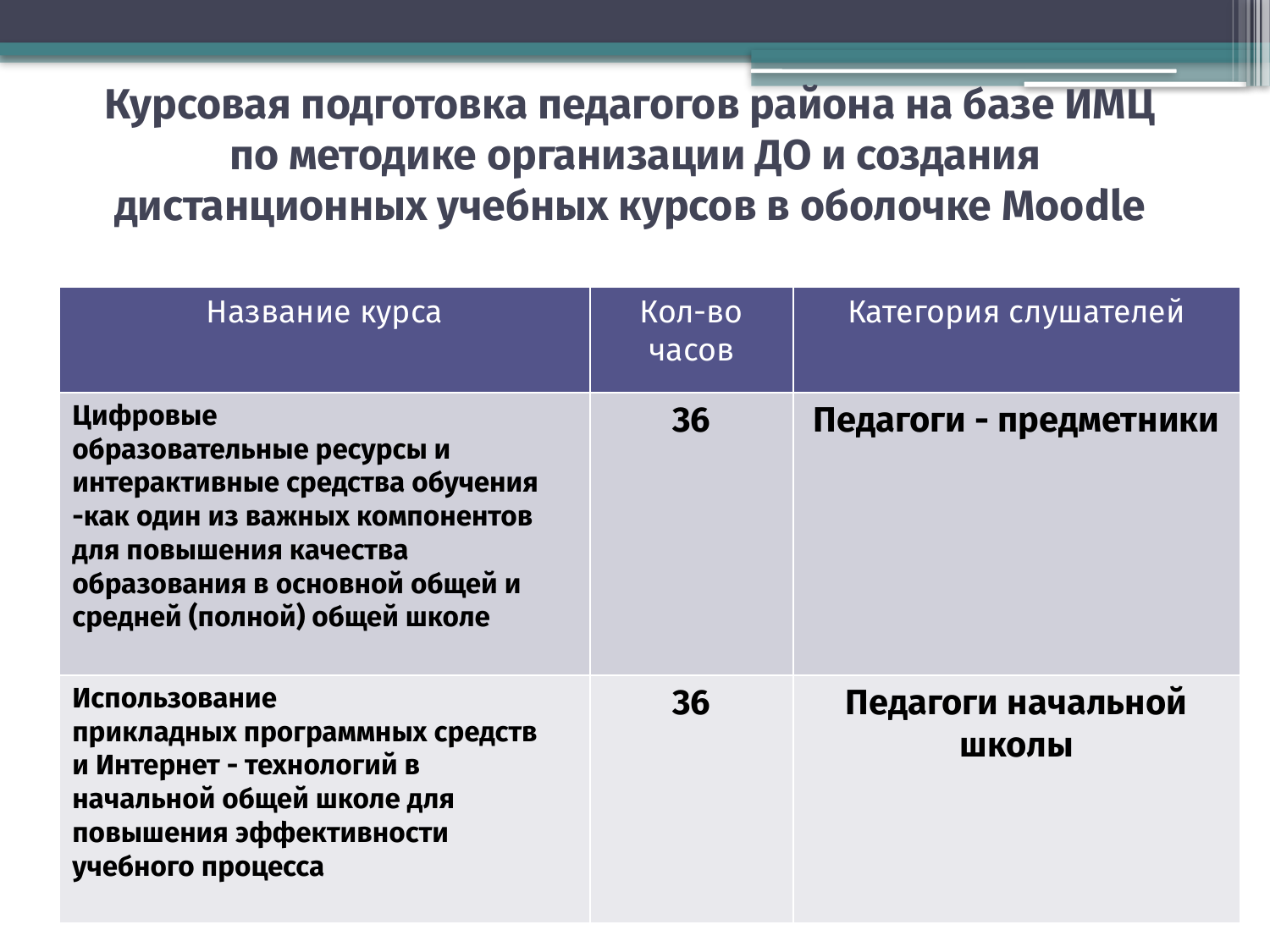

# Курсовая подготовка педагогов района на базе ИМЦ по методике организации ДО и создания дистанционных учебных курсов в оболочке Moodle
| Название курса | Кол-во часов | Категория слушателей |
| --- | --- | --- |
| Цифровые образовательные ресурсы и интерактивные средства обучения -как один из важных компонентов для повышения качества образования в основной общей и средней (полной) общей школе | 36 | Педагоги - предметники |
| Использование прикладных программных средств и Интернет - технологий в начальной общей школе для повышения эффективности учебного процесса | 36 | Педагоги начальной школы |